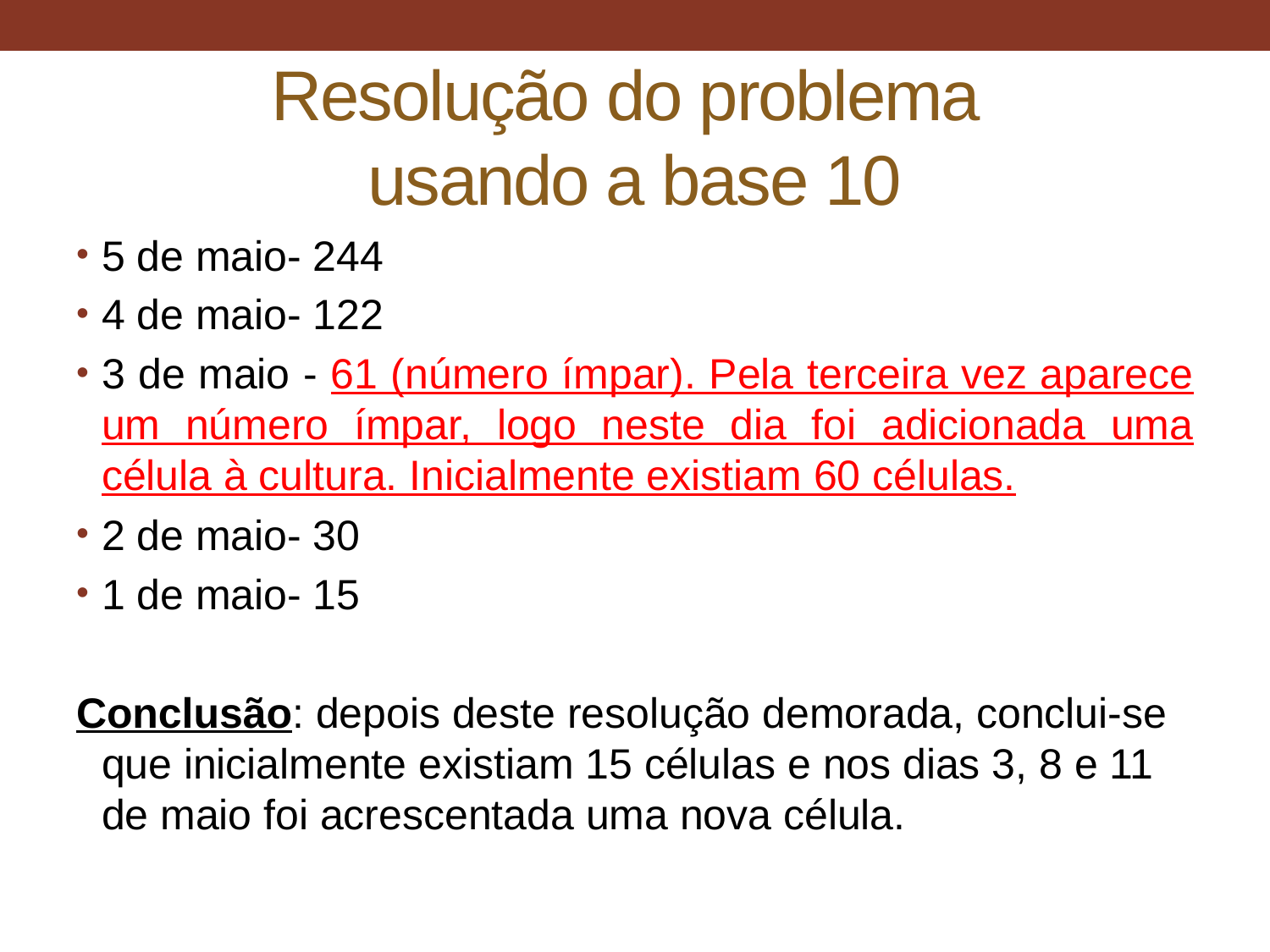

# Resolução do problema usando a base 10
5 de maio- 244
4 de maio- 122
3 de maio - 61 (número ímpar). Pela terceira vez aparece um número ímpar, logo neste dia foi adicionada uma célula à cultura. Inicialmente existiam 60 células.
2 de maio- 30
1 de maio- 15

Conclusão: depois deste resolução demorada, conclui-se que inicialmente existiam 15 células e nos dias 3, 8 e 11 de maio foi acrescentada uma nova célula.